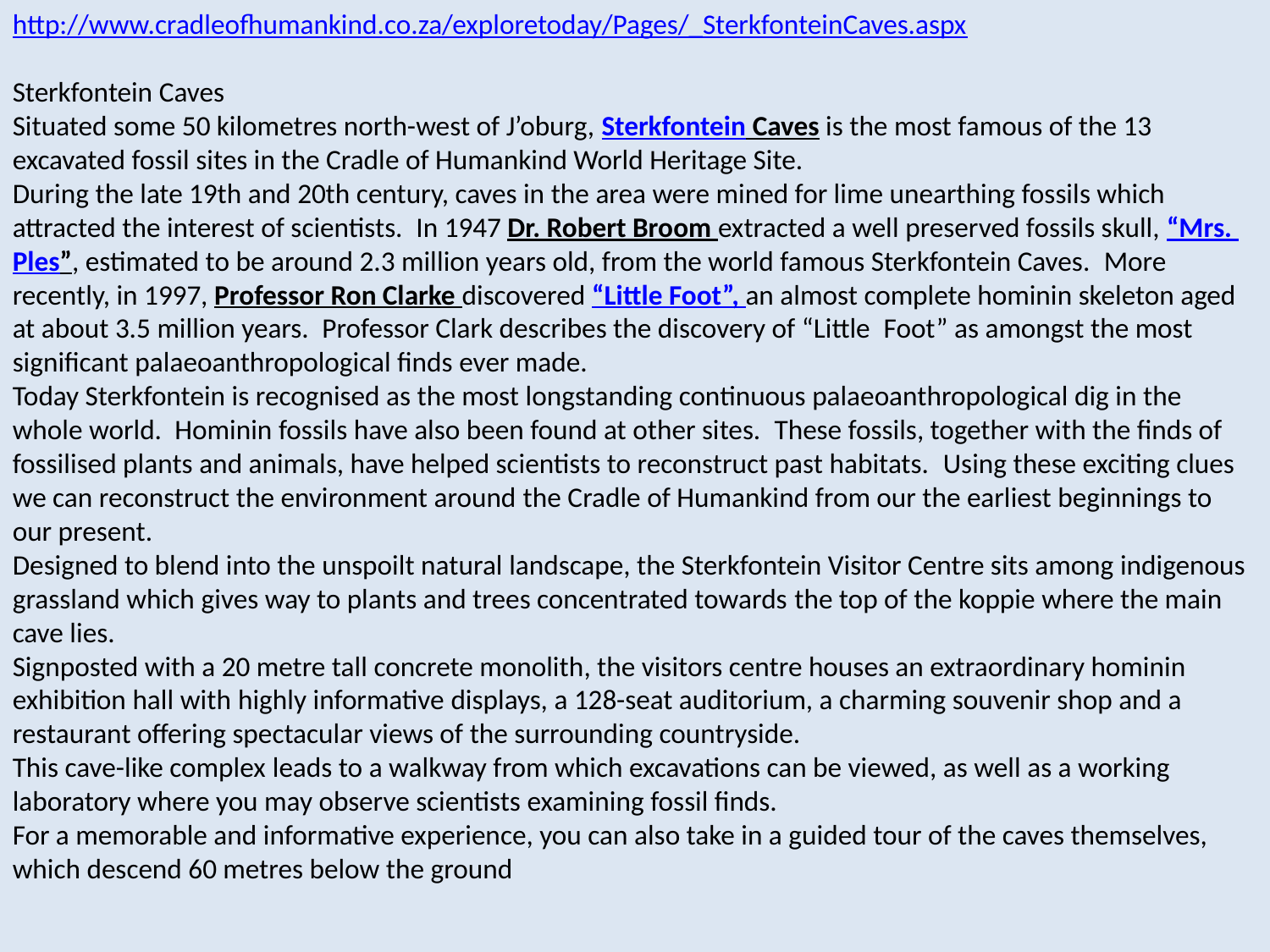

http://www.cradleofhumankind.co.za/exploretoday/Pages/_SterkfonteinCaves.aspx

Sterkfontein Caves
Situated some 50 kilometres north-west of J’oburg, Sterkfontein Caves is the most famous of the 13 excavated fossil sites in the Cradle of Humankind World Heritage Site.
During the late 19th and 20th century, caves in the area were mined for lime unearthing fossils which attracted the interest of scientists.  In 1947 Dr. Robert Broom extracted a well preserved fossils skull, “Mrs. Ples”, estimated to be around 2.3 million years old, from the world famous Sterkfontein Caves.  More recently, in 1997, Professor Ron Clarke discovered “Little Foot”, an almost complete hominin skeleton aged at about 3.5 million years.  Professor Clark describes the discovery of “Little  Foot” as amongst the most significant palaeoanthropological finds ever made.
Today Sterkfontein is recognised as the most longstanding continuous palaeoanthropological dig in the whole world.  Hominin fossils have also been found at other sites.  These fossils, together with the finds of fossilised plants and animals, have helped scientists to reconstruct past habitats.  Using these exciting clues we can reconstruct the environment around the Cradle of Humankind from our the earliest beginnings to our present.
Designed to blend into the unspoilt natural landscape, the Sterkfontein Visitor Centre sits among indigenous grassland which gives way to plants and trees concentrated towards the top of the koppie where the main cave lies.
Signposted with a 20 metre tall concrete monolith, the visitors centre houses an extraordinary hominin exhibition hall with highly informative displays, a 128-seat auditorium, a charming souvenir shop and a restaurant offering spectacular views of the surrounding countryside.
This cave-like complex leads to a walkway from which excavations can be viewed, as well as a working laboratory where you may observe scientists examining fossil finds.
For a memorable and informative experience, you can also take in a guided tour of the caves themselves, which descend 60 metres below the ground